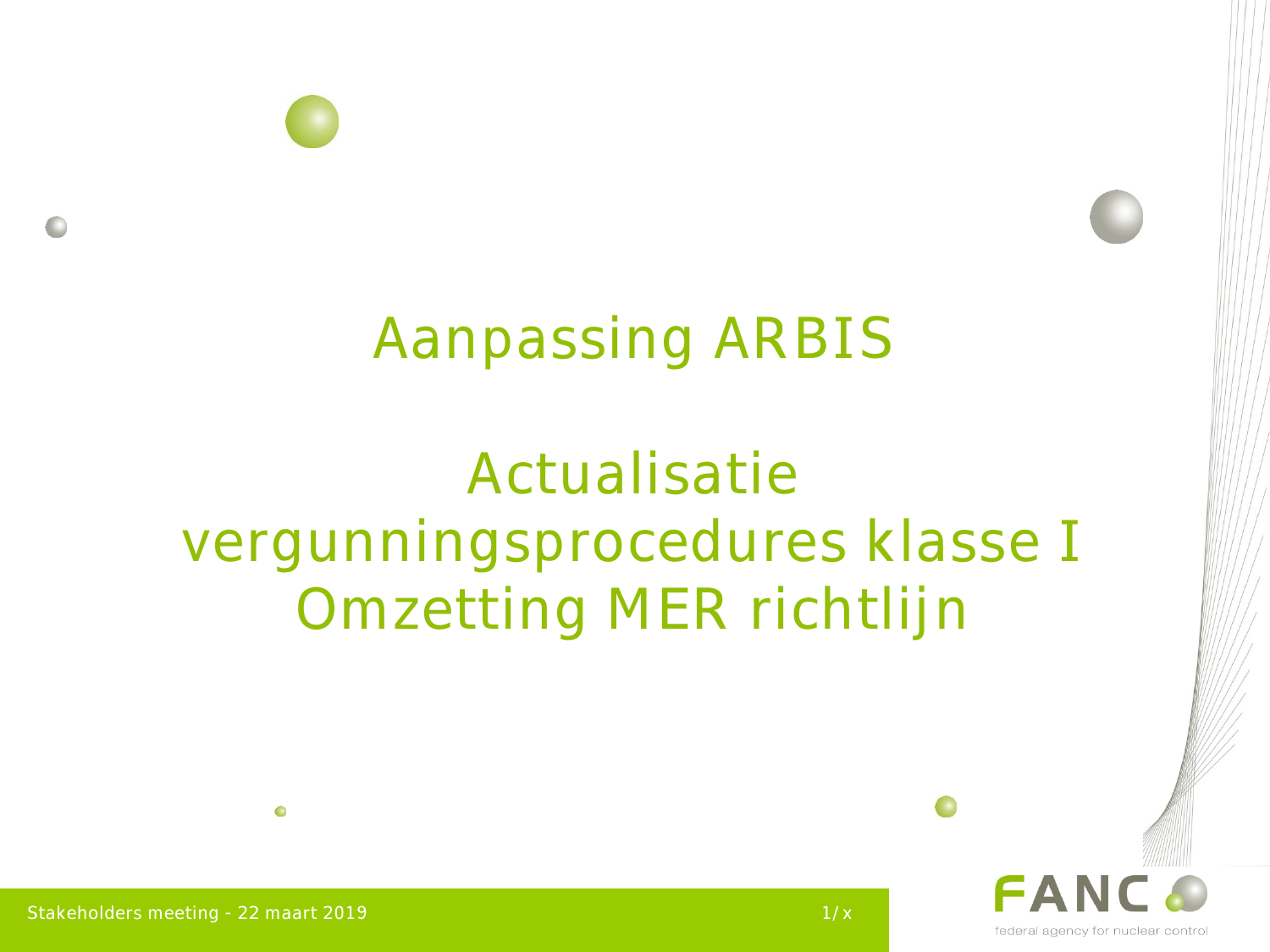

Aanpassing ARBIS

Actualisatie vergunningsprocedures klasse I
Omzetting MER richtlijn
Stakeholders meeting - 22 maart 2019
1